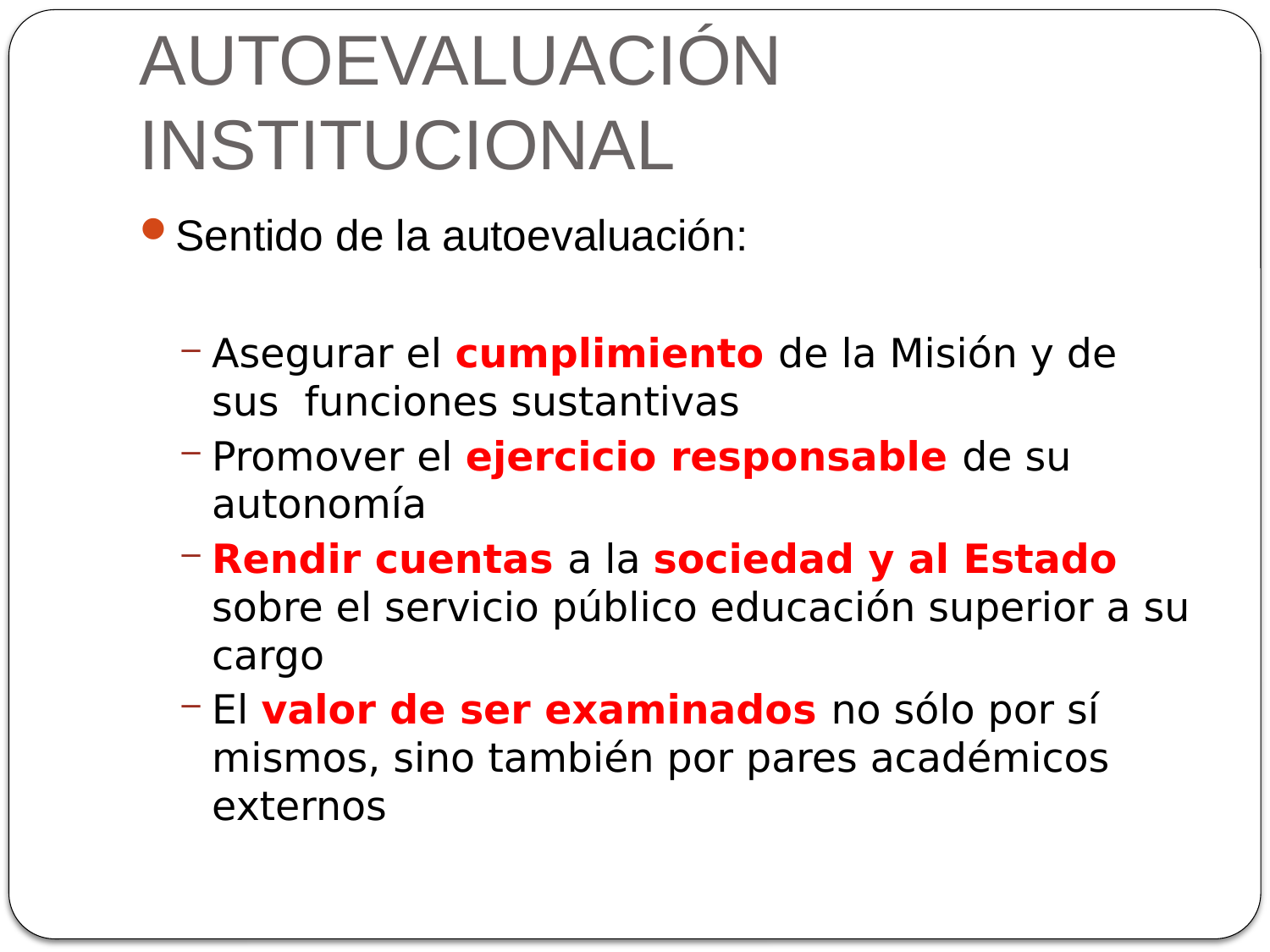

# AUTOEVALUACIÓN INSTITUCIONAL
Sentido de la autoevaluación:

Asegurar el cumplimiento de la Misión y de sus  funciones sustantivas
Promover el ejercicio responsable de su autonomía
Rendir cuentas a la sociedad y al Estado  sobre el servicio público educación superior a su cargo
El valor de ser examinados no sólo por sí mismos, sino también por pares académicos externos